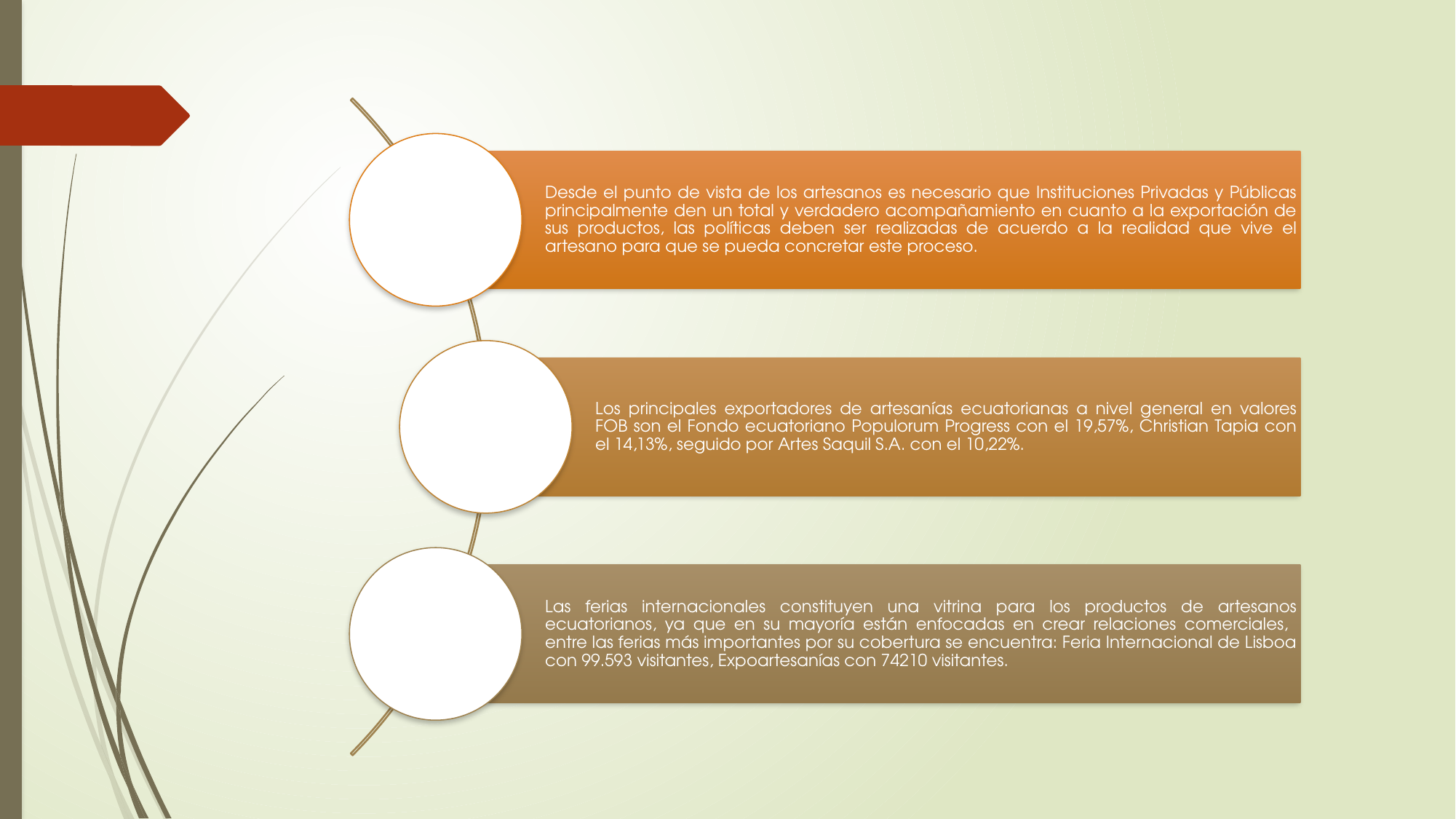

Desde el punto de vista de los artesanos es necesario que Instituciones Privadas y Públicas principalmente den un total y verdadero acompañamiento en cuanto a la exportación de sus productos, las políticas deben ser realizadas de acuerdo a la realidad que vive el artesano para que se pueda concretar este proceso.
Los principales exportadores de artesanías ecuatorianas a nivel general en valores FOB son el Fondo ecuatoriano Populorum Progress con el 19,57%, Christian Tapia con el 14,13%, seguido por Artes Saquil S.A. con el 10,22%.
Las ferias internacionales constituyen una vitrina para los productos de artesanos ecuatorianos, ya que en su mayoría están enfocadas en crear relaciones comerciales,  entre las ferias más importantes por su cobertura se encuentra: Feria Internacional de Lisboa con 99.593 visitantes, Expoartesanías con 74210 visitantes.